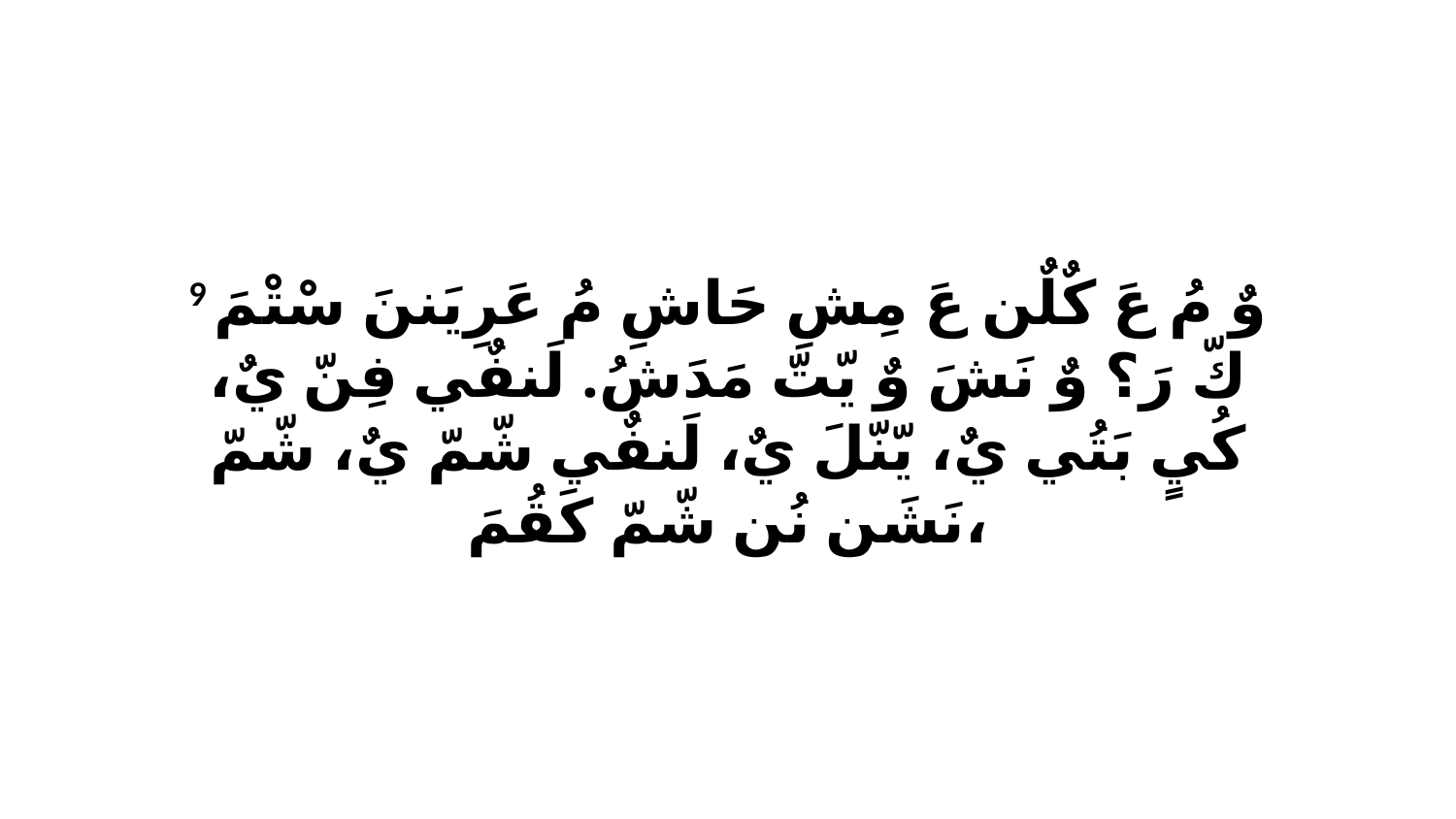

9 وٌ مُ عَ كٌلٌن عَ مِشِ حَاشِ مُ عَرِيَننَ سْتْمَ كّ رَ؟ وٌ نَشَ وٌ يّتّ مَدَشُ. لَنفٌي فِنّ يٌ، كُيٍ بَتُي يٌ، يّنّلَ يٌ، لَنفٌي شّمّ يٌ، شّمّ نَشَن نُن شّمّ كَقُمَ،